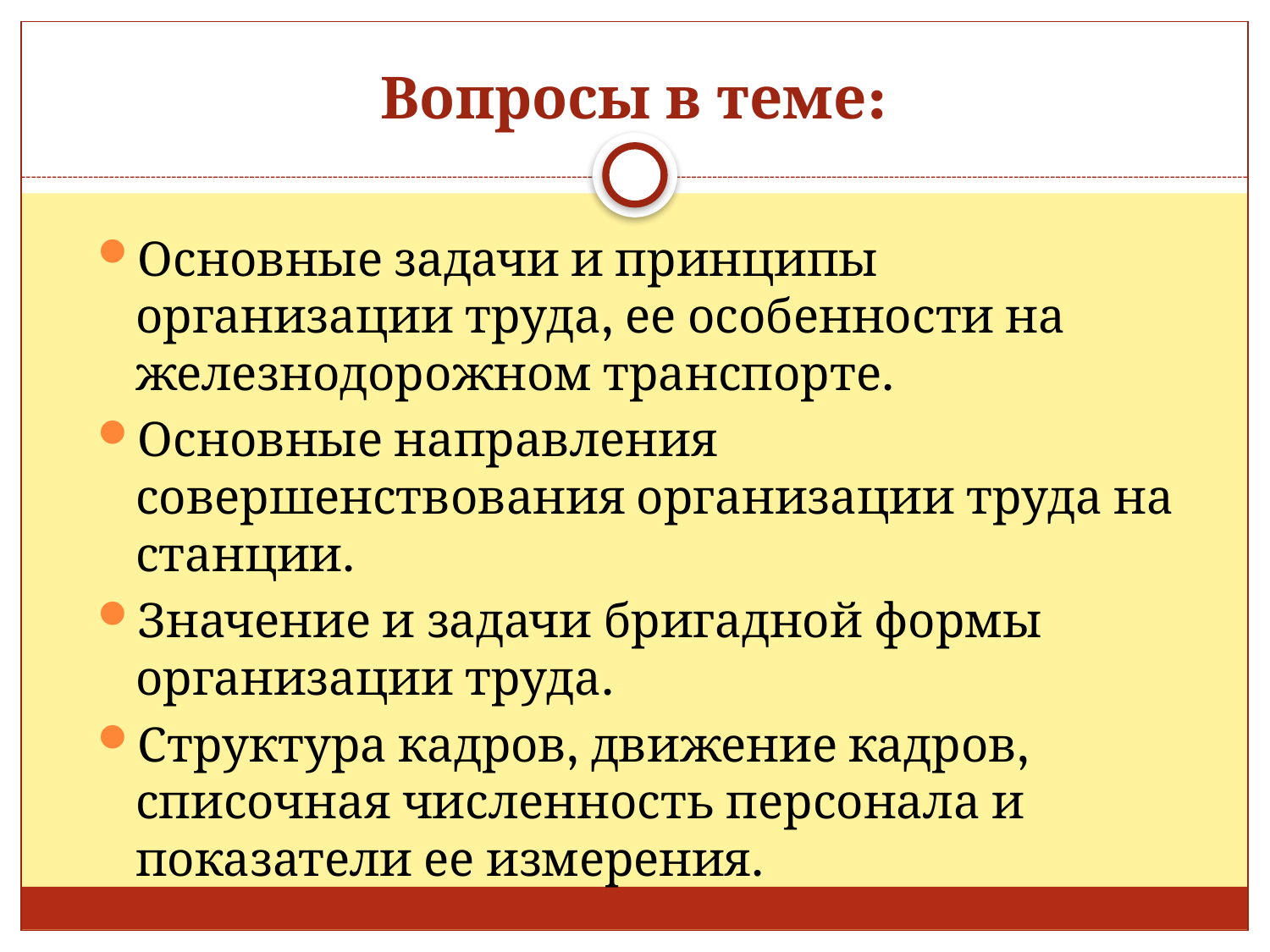

# Вопросы в теме:
Основные задачи и принципы организации труда, ее особенности на железнодорожном транспорте.
Основные направления совершенствования организации труда на станции.
Значение и задачи бригадной формы организации труда.
Структура кадров, движение кадров, списочная численность персонала и показатели ее измерения.